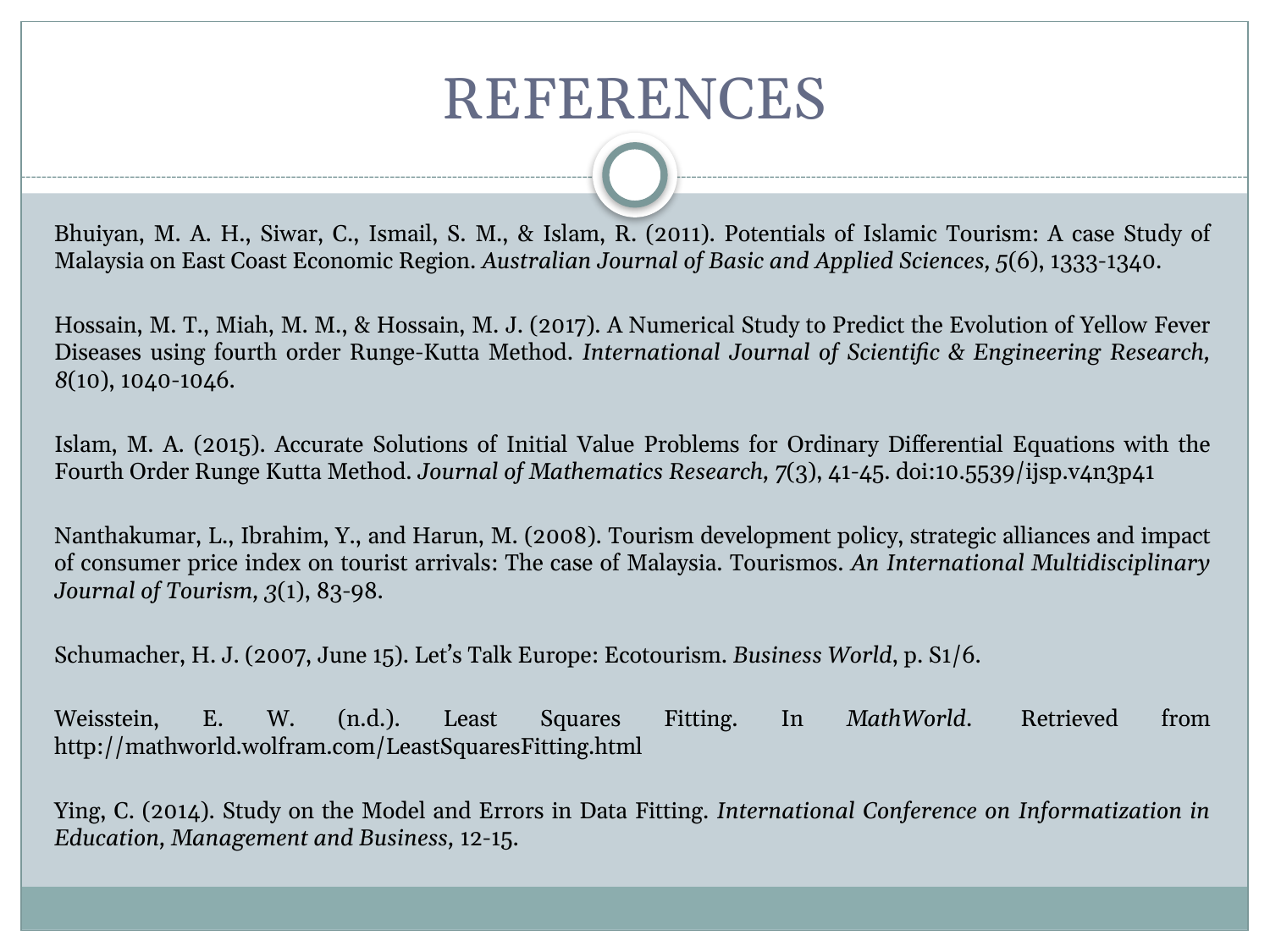

# REFERENCES
Bhuiyan, M. A. H., Siwar, C., Ismail, S. M., & Islam, R. (2011). Potentials of Islamic Tourism: A case Study of Malaysia on East Coast Economic Region. Australian Journal of Basic and Applied Sciences, 5(6), 1333-1340.

Hossain, M. T., Miah, M. M., & Hossain, M. J. (2017). A Numerical Study to Predict the Evolution of Yellow Fever Diseases using fourth order Runge-Kutta Method. International Journal of Scientific & Engineering Research, 8(10), 1040-1046.

Islam, M. A. (2015). Accurate Solutions of Initial Value Problems for Ordinary Differential Equations with the Fourth Order Runge Kutta Method. Journal of Mathematics Research, 7(3), 41-45. doi:10.5539/ijsp.v4n3p41

Nanthakumar, L., Ibrahim, Y., and Harun, M. (2008). Tourism development policy, strategic alliances and impact of consumer price index on tourist arrivals: The case of Malaysia. Tourismos. An International Multidisciplinary Journal of Tourism, 3(1), 83-98.

Schumacher, H. J. (2007, June 15). Let’s Talk Europe: Ecotourism. Business World, p. S1/6.

Weisstein, E. W. (n.d.). Least Squares Fitting. In MathWorld.  Retrieved from http://mathworld.wolfram.com/LeastSquaresFitting.html

Ying, C. (2014). Study on the Model and Errors in Data Fitting. International Conference on Informatization in Education, Management and Business, 12-15.